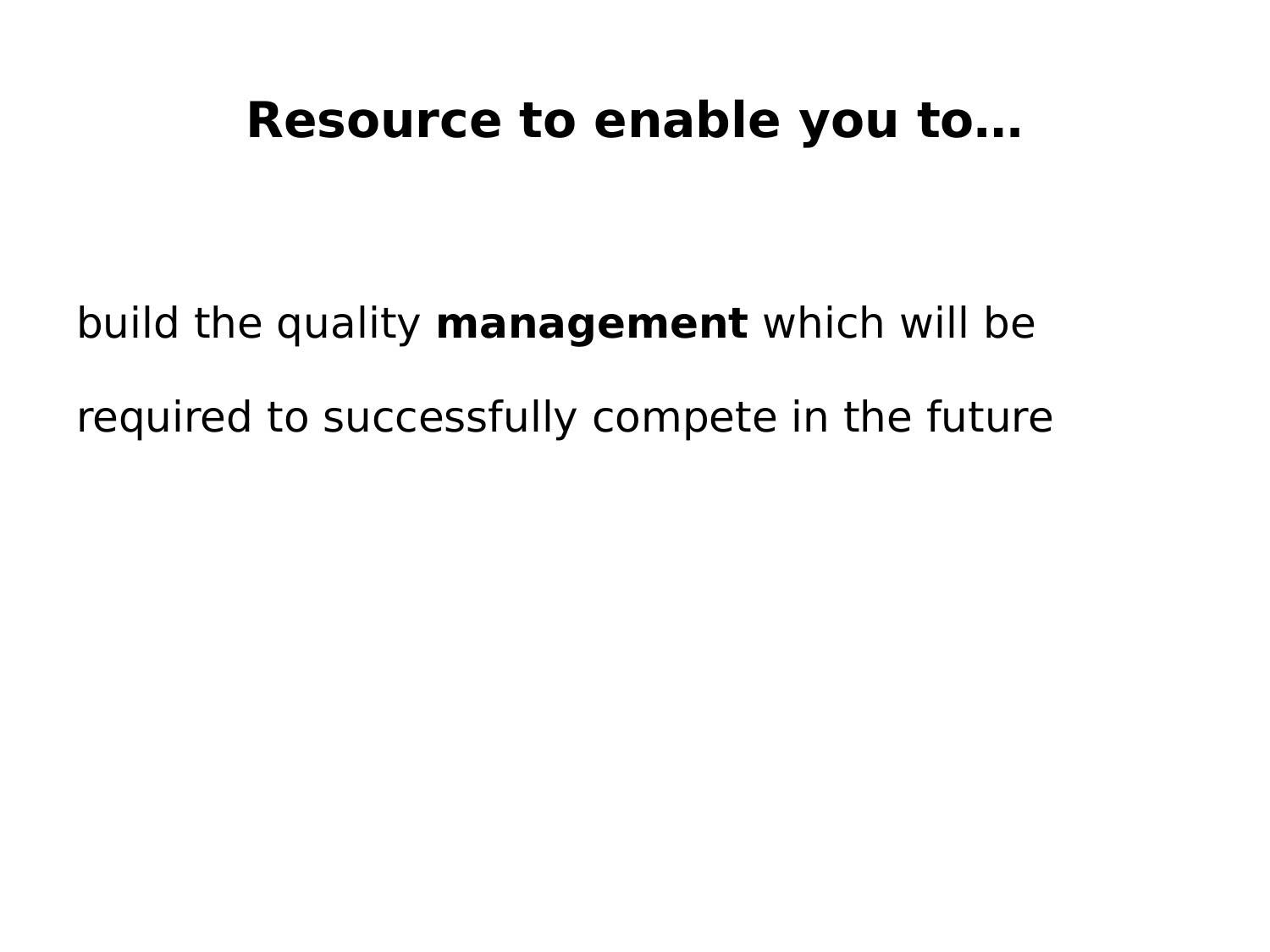

# Resource to enable you to…

build the quality management which will be
required to successfully compete in the future